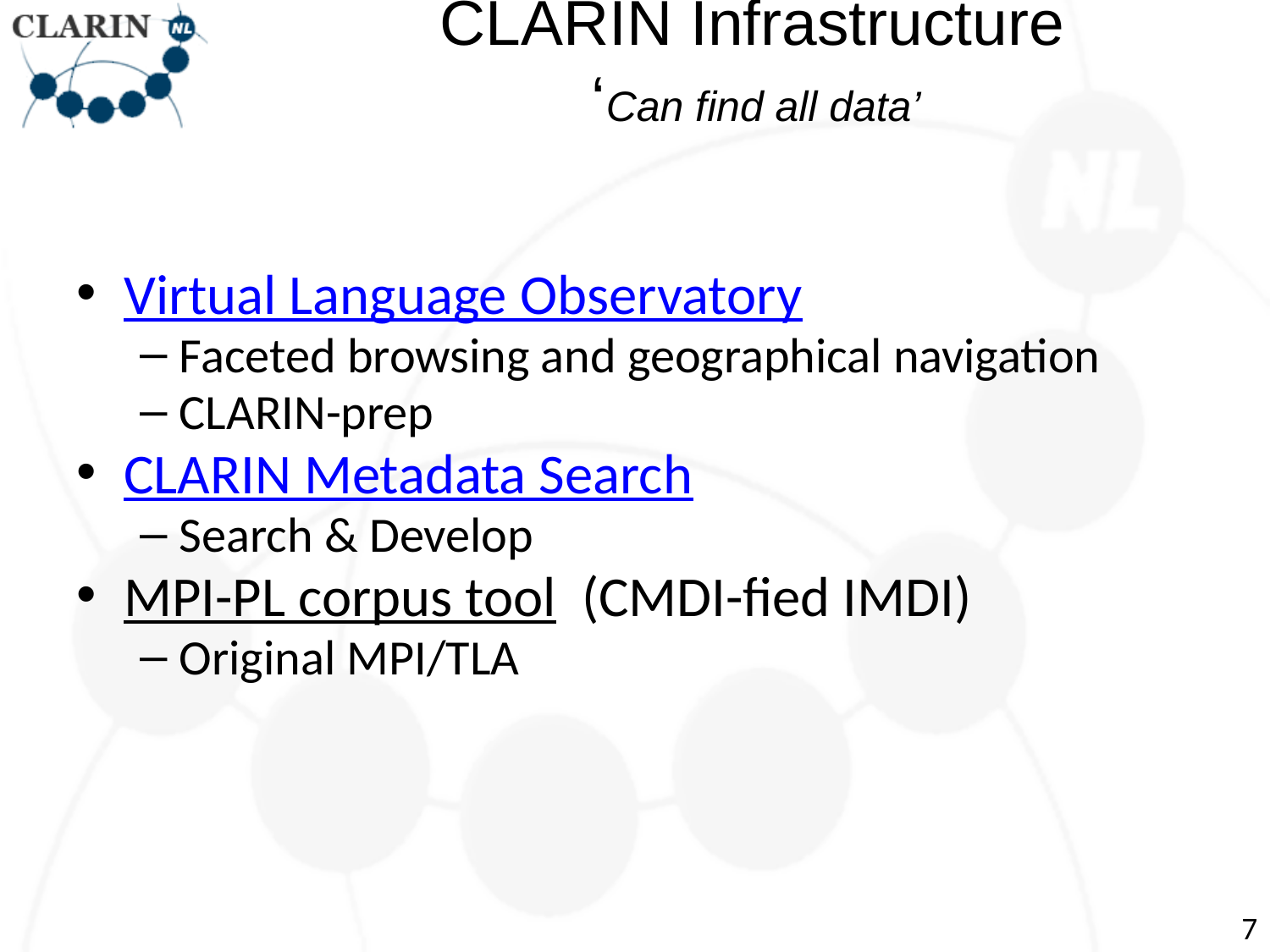

# CLARIN Infrastructure ‘Can find all data’
Virtual Language Observatory
Faceted browsing and geographical navigation
CLARIN-prep
CLARIN Metadata Search
Search & Develop
MPI-PL corpus tool  (CMDI-fied IMDI)
Original MPI/TLA

7